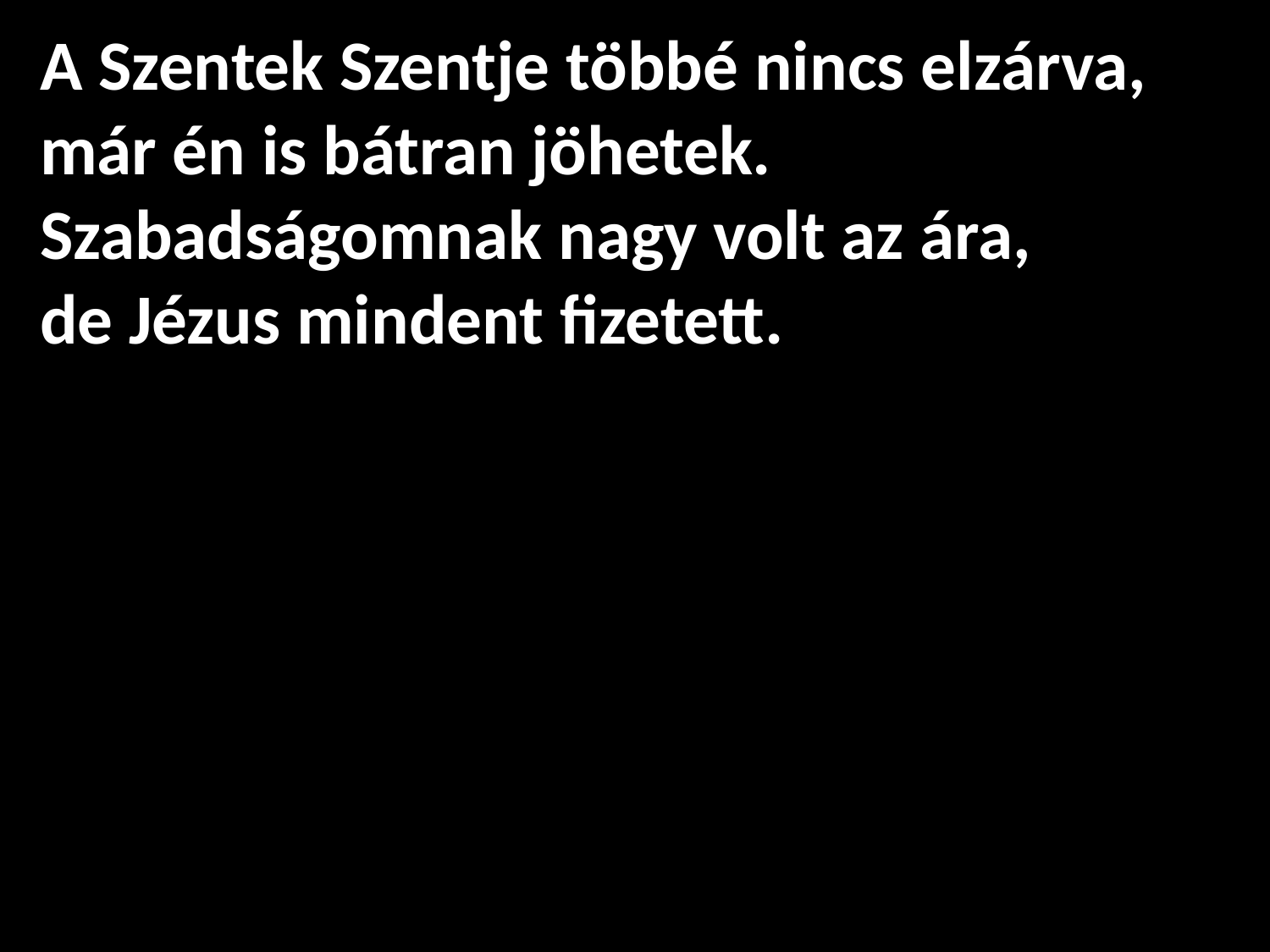

A Szentek Szentje többé nincs elzárva,
már én is bátran jöhetek.
Szabadságomnak nagy volt az ára,
de Jézus mindent fizetett.